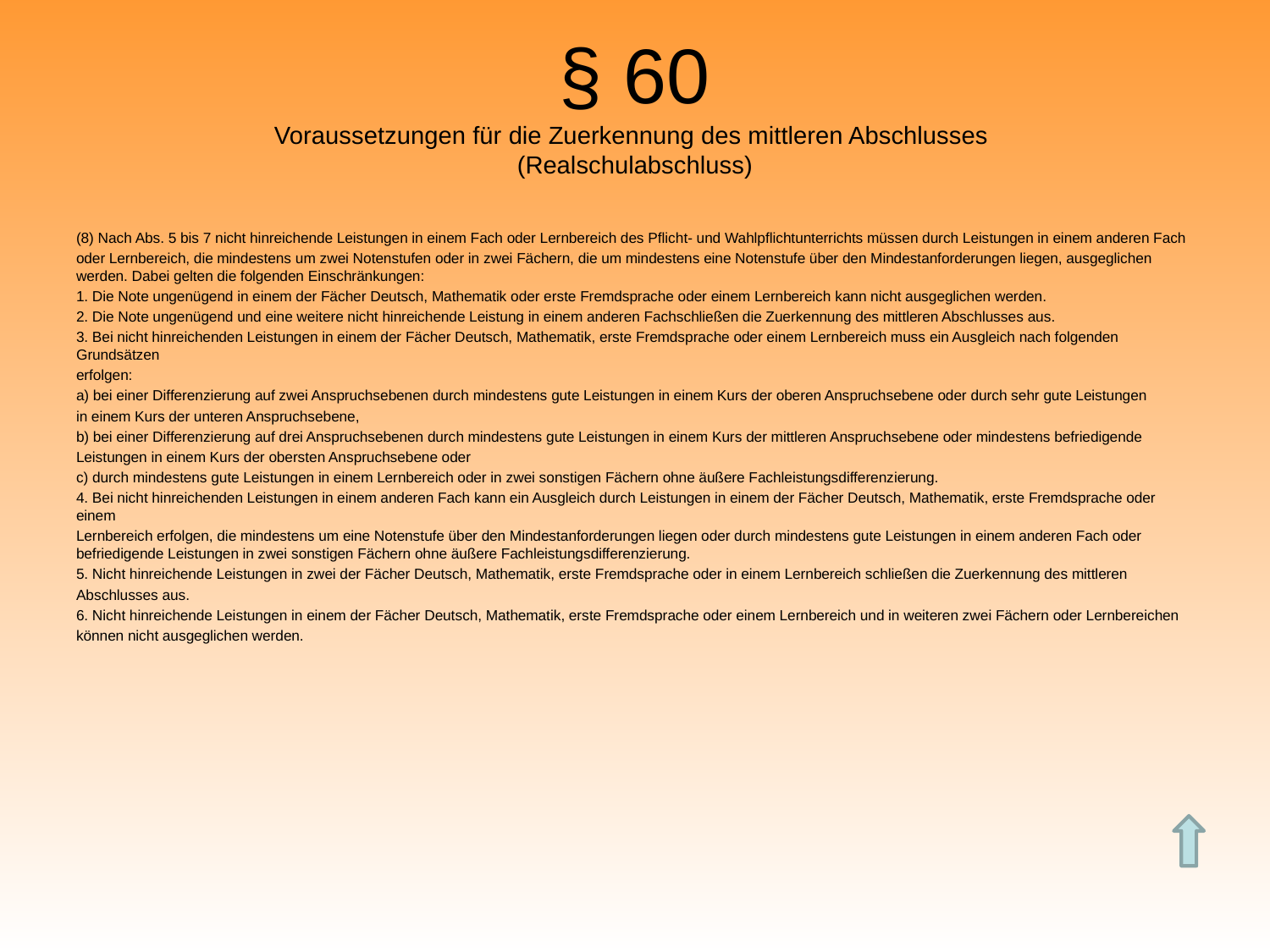

# § 60 Voraussetzungen für die Zuerkennung des mittleren Abschlusses (Realschulabschluss)
(8) Nach Abs. 5 bis 7 nicht hinreichende Leistungen in einem Fach oder Lernbereich des Pflicht- und Wahlpflichtunterrichts müssen durch Leistungen in einem anderen Fach
oder Lernbereich, die mindestens um zwei Notenstufen oder in zwei Fächern, die um mindestens eine Notenstufe über den Mindestanforderungen liegen, ausgeglichen werden. Dabei gelten die folgenden Einschränkungen:
1. Die Note ungenügend in einem der Fächer Deutsch, Mathematik oder erste Fremdsprache oder einem Lernbereich kann nicht ausgeglichen werden.
2. Die Note ungenügend und eine weitere nicht hinreichende Leistung in einem anderen Fachschließen die Zuerkennung des mittleren Abschlusses aus.
3. Bei nicht hinreichenden Leistungen in einem der Fächer Deutsch, Mathematik, erste Fremdsprache oder einem Lernbereich muss ein Ausgleich nach folgenden Grundsätzen
erfolgen:
a) bei einer Differenzierung auf zwei Anspruchsebenen durch mindestens gute Leistungen in einem Kurs der oberen Anspruchsebene oder durch sehr gute Leistungen
in einem Kurs der unteren Anspruchsebene,
b) bei einer Differenzierung auf drei Anspruchsebenen durch mindestens gute Leistungen in einem Kurs der mittleren Anspruchsebene oder mindestens befriedigende
Leistungen in einem Kurs der obersten Anspruchsebene oder
c) durch mindestens gute Leistungen in einem Lernbereich oder in zwei sonstigen Fächern ohne äußere Fachleistungsdifferenzierung.
4. Bei nicht hinreichenden Leistungen in einem anderen Fach kann ein Ausgleich durch Leistungen in einem der Fächer Deutsch, Mathematik, erste Fremdsprache oder einem
Lernbereich erfolgen, die mindestens um eine Notenstufe über den Mindestanforderungen liegen oder durch mindestens gute Leistungen in einem anderen Fach oder befriedigende Leistungen in zwei sonstigen Fächern ohne äußere Fachleistungsdifferenzierung.
5. Nicht hinreichende Leistungen in zwei der Fächer Deutsch, Mathematik, erste Fremdsprache oder in einem Lernbereich schließen die Zuerkennung des mittleren
Abschlusses aus.
6. Nicht hinreichende Leistungen in einem der Fächer Deutsch, Mathematik, erste Fremdsprache oder einem Lernbereich und in weiteren zwei Fächern oder Lernbereichen
können nicht ausgeglichen werden.